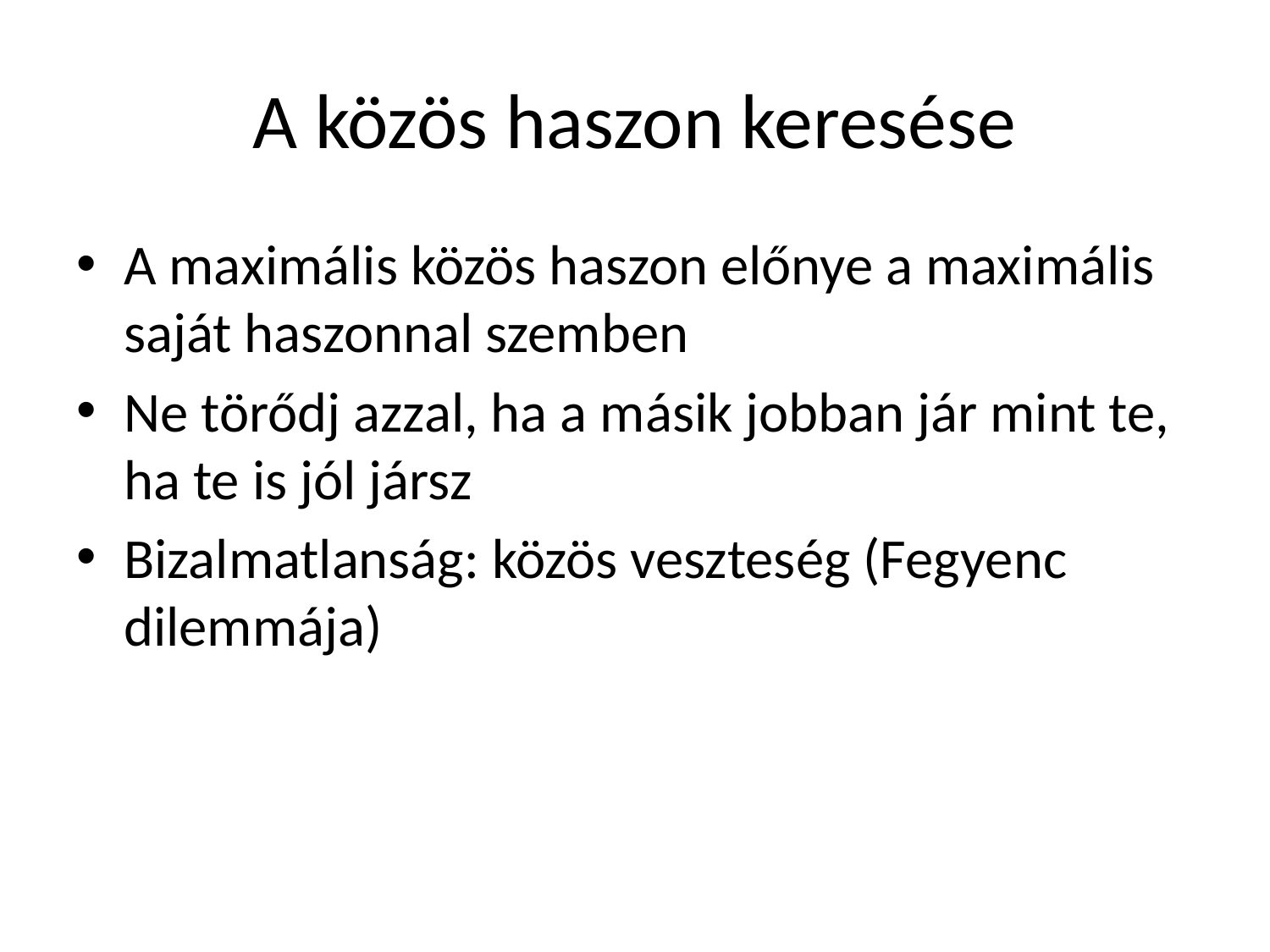

# A közös haszon keresése
A maximális közös haszon előnye a maximális saját haszonnal szemben
Ne törődj azzal, ha a másik jobban jár mint te, ha te is jól jársz
Bizalmatlanság: közös veszteség (Fegyenc dilemmája)